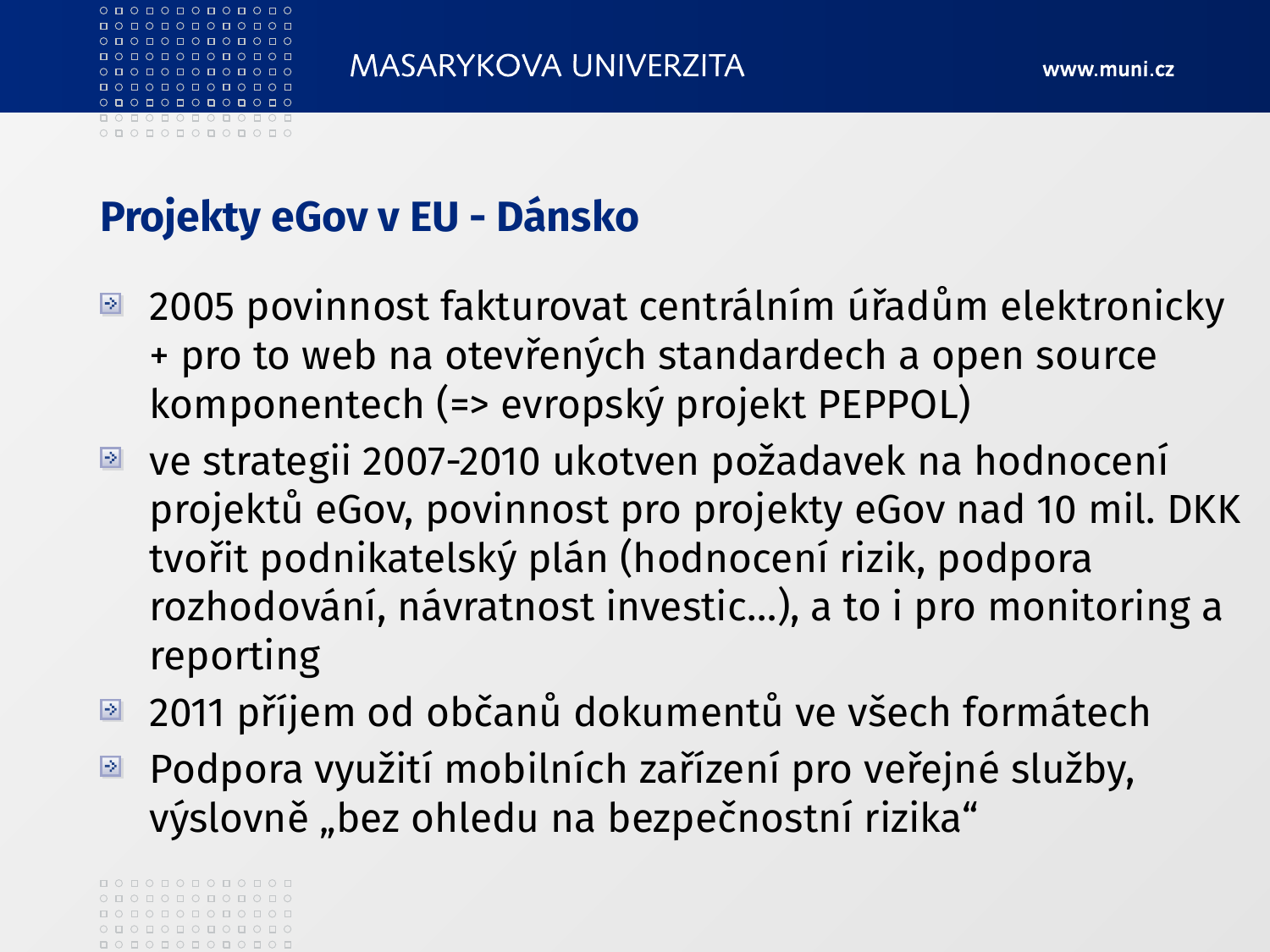

# Projekty eGov v EU - Dánsko
2005 povinnost fakturovat centrálním úřadům elektronicky + pro to web na otevřených standardech a open source komponentech (=> evropský projekt PEPPOL)
ve strategii 2007-2010 ukotven požadavek na hodnocení projektů eGov, povinnost pro projekty eGov nad 10 mil. DKK tvořit podnikatelský plán (hodnocení rizik, podpora rozhodování, návratnost investic…), a to i pro monitoring a reporting
2011 příjem od občanů dokumentů ve všech formátech
Podpora využití mobilních zařízení pro veřejné služby, výslovně „bez ohledu na bezpečnostní rizika“